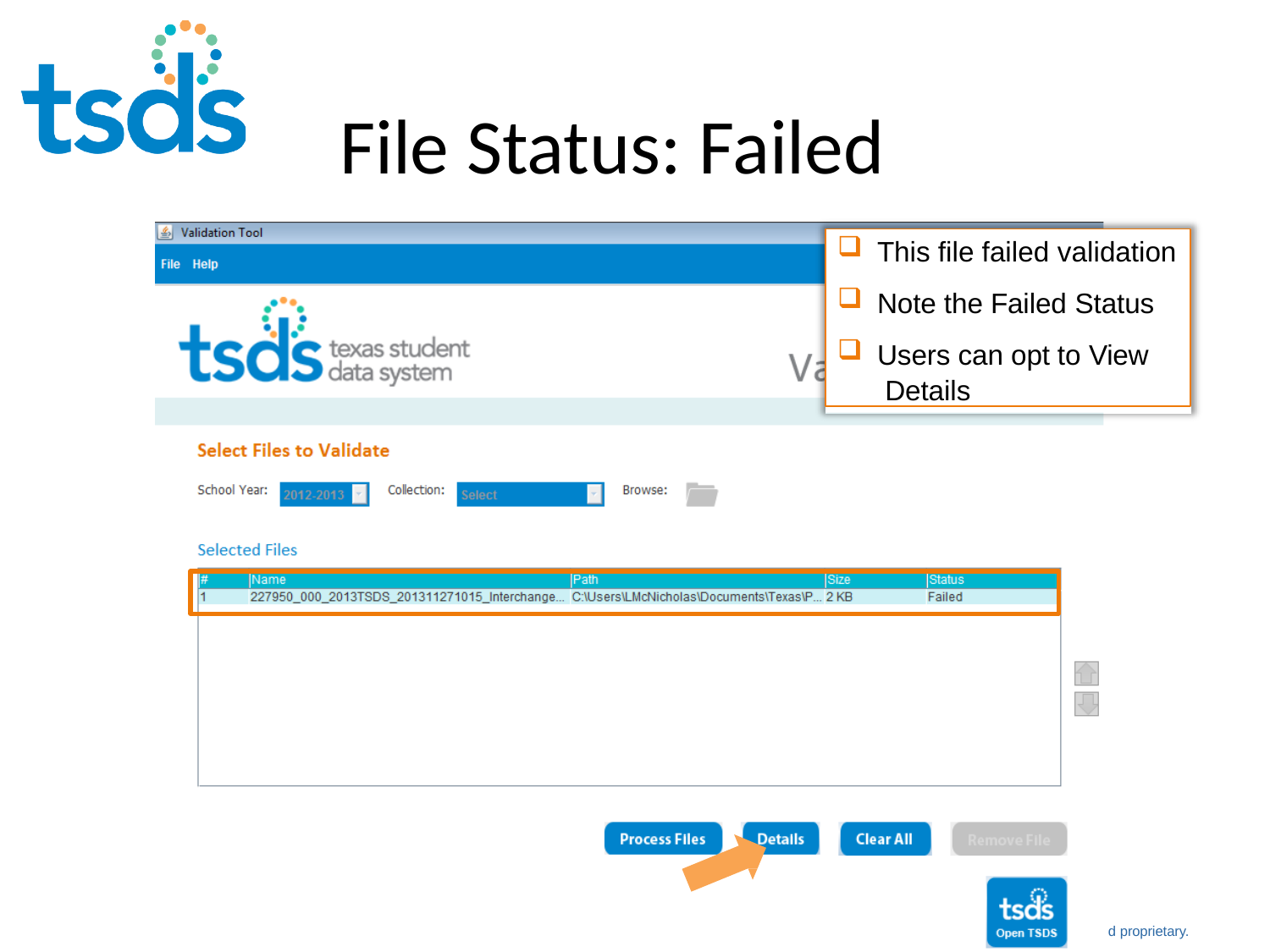

Click to edit Master title style

# File Status: Failed
90

Copyright © 2013 Texas Education Agency. All rights reserved. TEA confidential  an

This file failed validation
Note the Failed Status
Users can opt to View  Details

d proprietary.